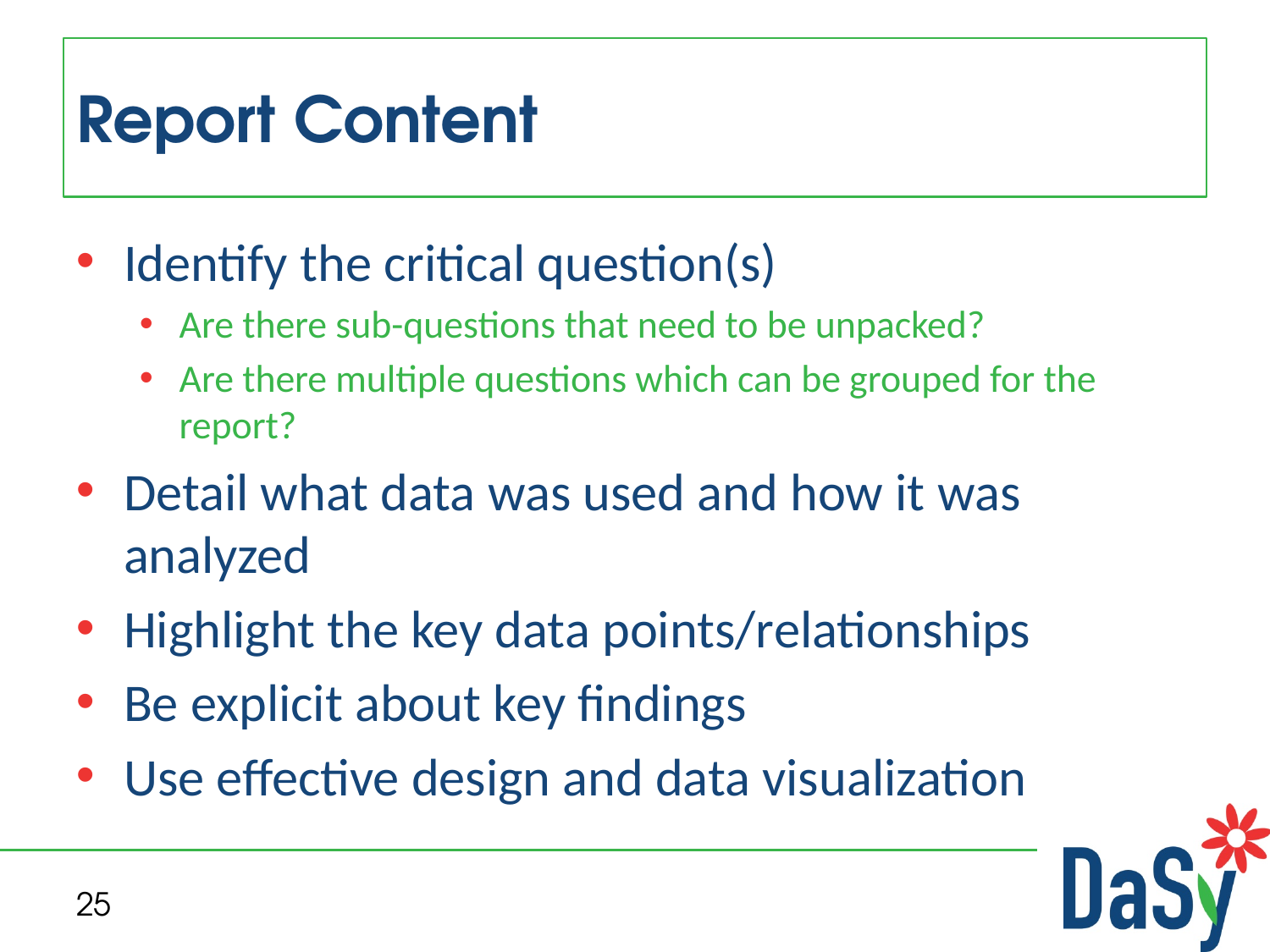

# Report Content
Identify the critical question(s)
Are there sub-questions that need to be unpacked?
Are there multiple questions which can be grouped for the report?
Detail what data was used and how it was analyzed
Highlight the key data points/relationships
Be explicit about key findings
Use effective design and data visualization
25